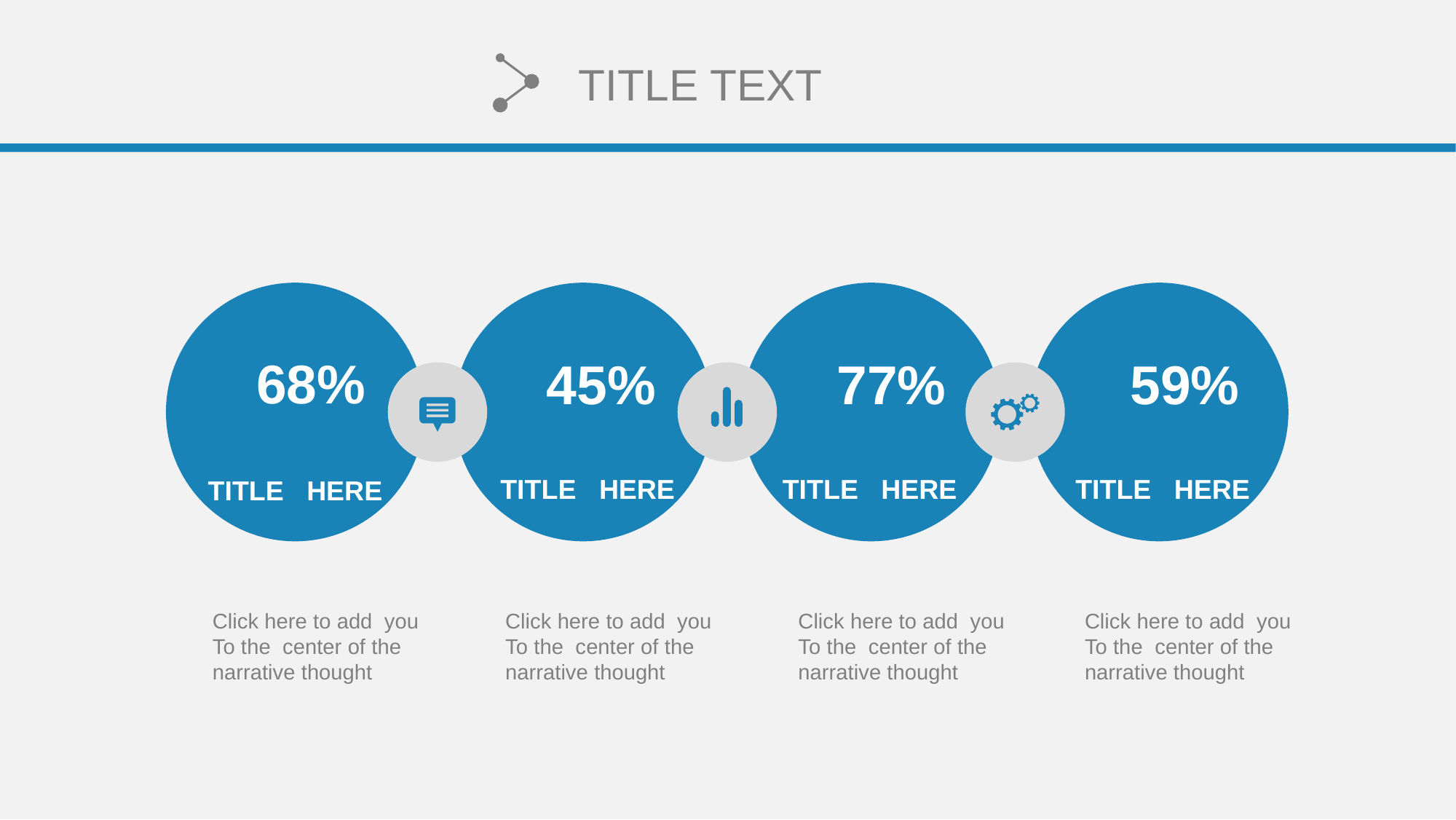

TITLE TEXT

  68%
  77%
  59%
  45%

TITLE   HERE
TITLE   HERE
TITLE   HERE
TITLE   HERE

Click here to add  you
To the  center of the
narrative thought

Click here to add  you
To the  center of the
narrative thought

Click here to add  you
To the  center of the
narrative thought

Click here to add  you
To the  center of the
narrative thought